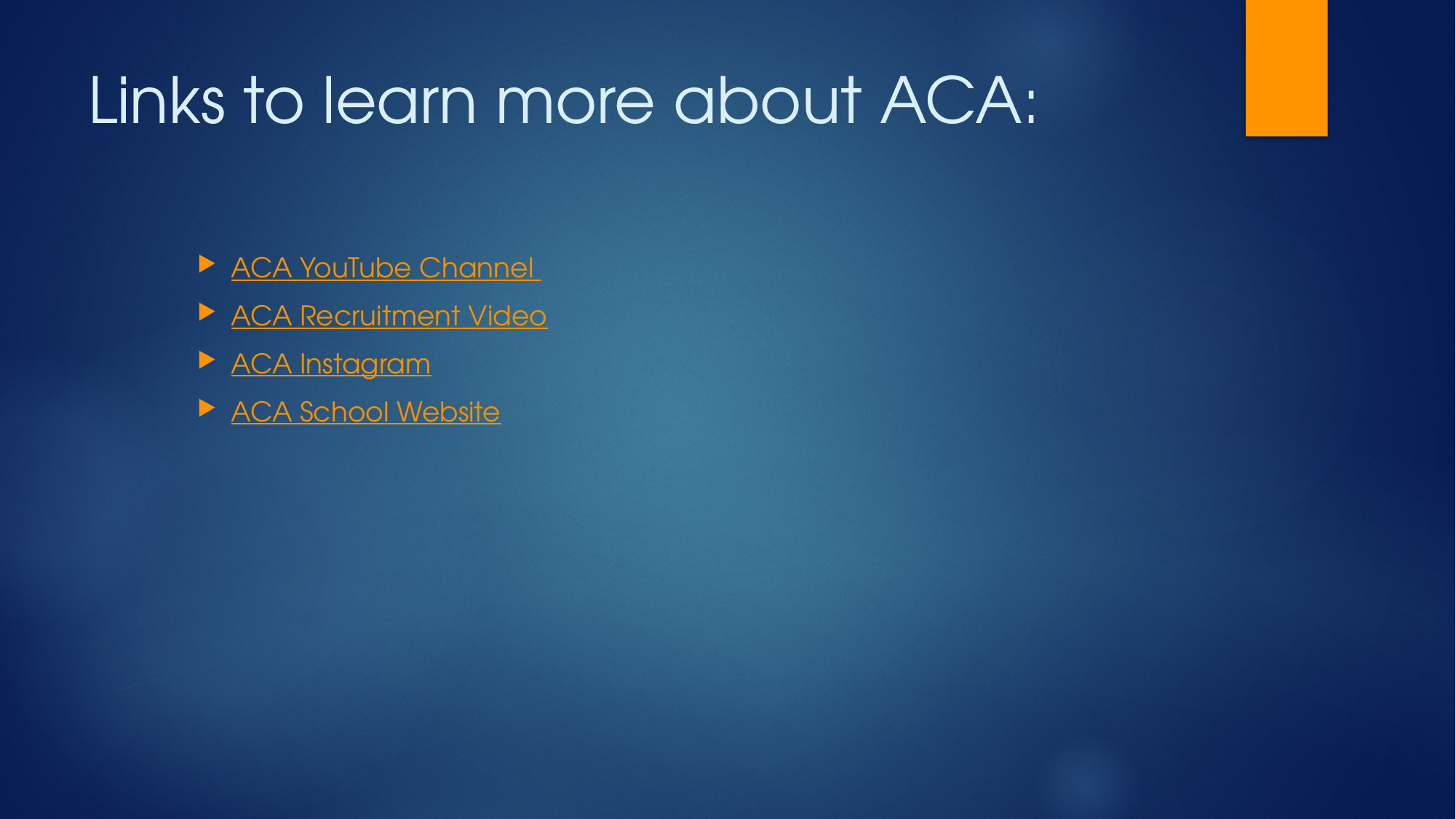

# Links to learn more about ACA:
ACA YouTube Channel
ACA Recruitment Video
ACA Instagram
ACA School Website